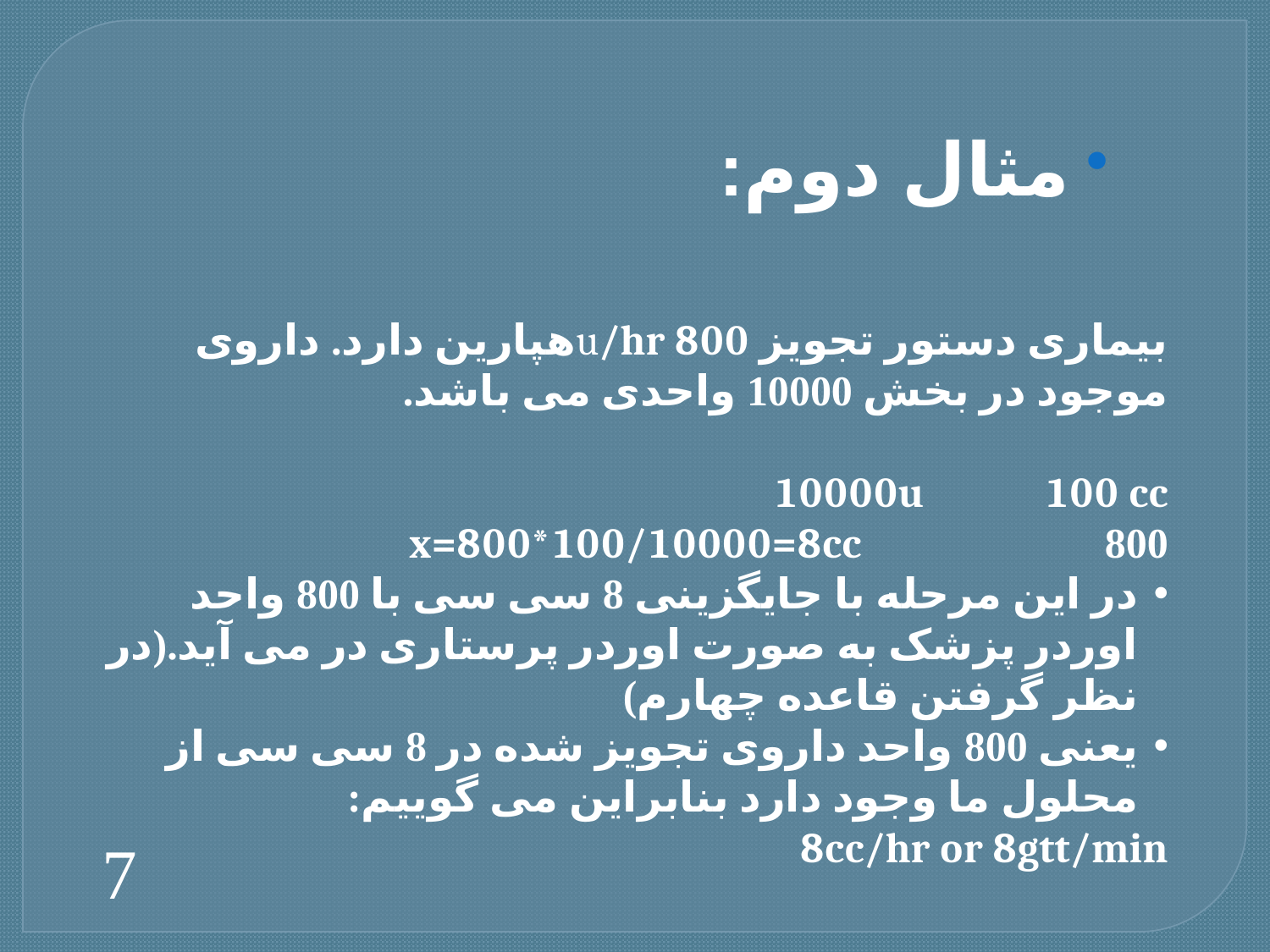

# مثال دوم:

بیماری دستور تجویز u/hr 800هپارین دارد. داروی موجود در بخش 10000 واحدی می باشد.

10000u             100 cc
800                       x=800*100/10000=8cc
در این مرحله با جایگزینی 8 سی سی با 800 واحد اوردر پزشک به صورت اوردر پرستاری در می آید.(در نظر گرفتن قاعده چهارم)
یعنی 800 واحد داروی تجویز شده در 8 سی سی از محلول ما وجود دارد بنابراین می گوییم:
8cc/hr or 8gtt/min
7